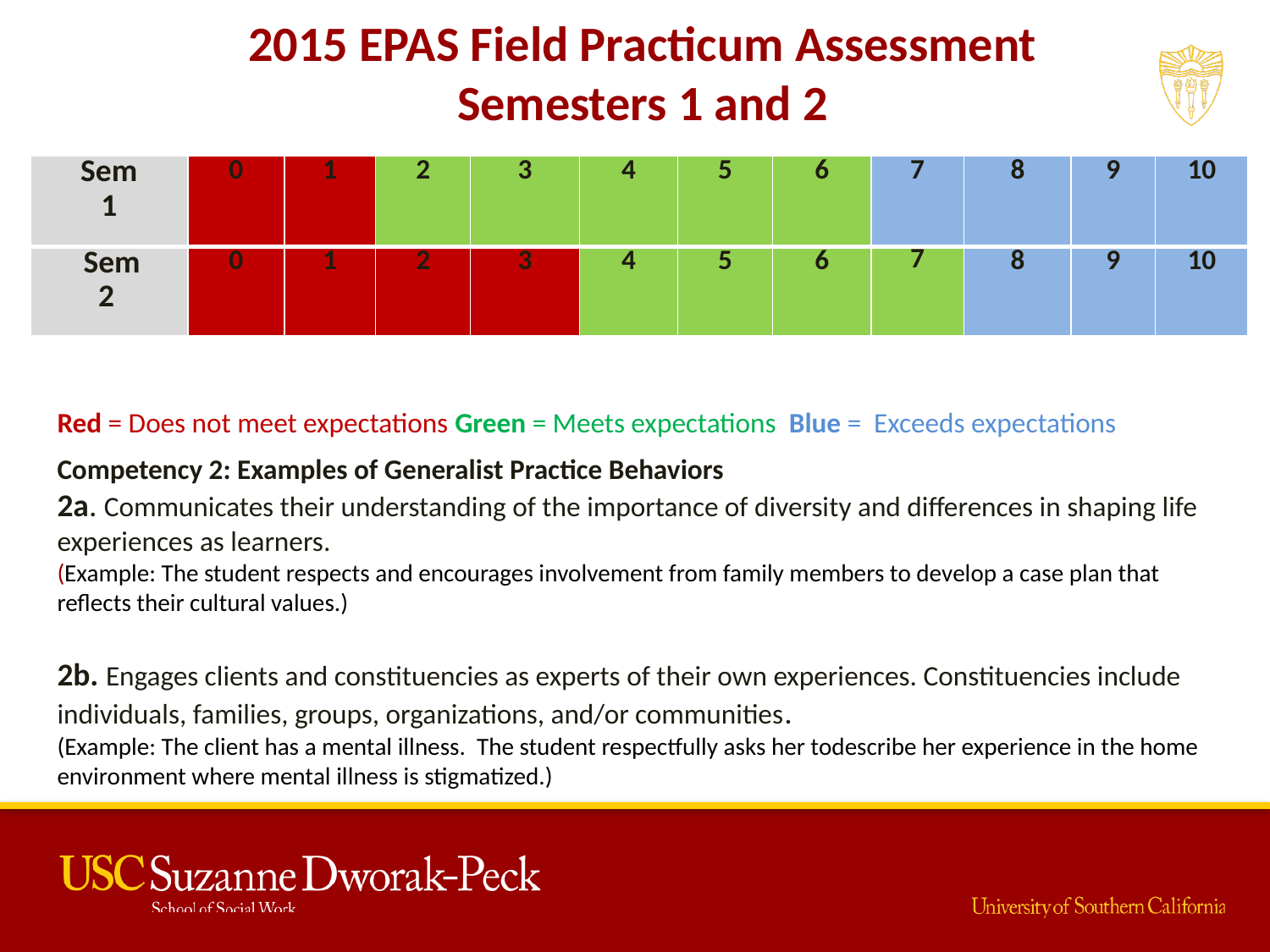

# 2015 EPAS Field Practicum Assessment Semesters 1 and 2
| Sem 1 | 0 | 1 | 2 | 3 | 4 | 5 | 6 | 7 | 8 | 9 | 10 |
| --- | --- | --- | --- | --- | --- | --- | --- | --- | --- | --- | --- |
| Sem 2 | 0 | 1 | 2 | 3 | 4 | 5 | 6 | 7 | 8 | 9 | 10 |
Red = Does not meet expectations Green = Meets expectations  Blue =  Exceeds expectations
Competency 2: Examples of Generalist Practice Behaviors
2a. Communicates their understanding of the importance of diversity and differences in shaping life experiences as learners.
(Example: The student respects and encourages involvement from family members to develop a case plan that reflects their cultural values.)

2b. Engages clients and constituencies as experts of their own experiences. Constituencies include individuals, families, groups, organizations, and/or communities.
(Example: The client has a mental illness.  The student respectfully asks her todescribe her experience in the home environment where mental illness is stigmatized.)